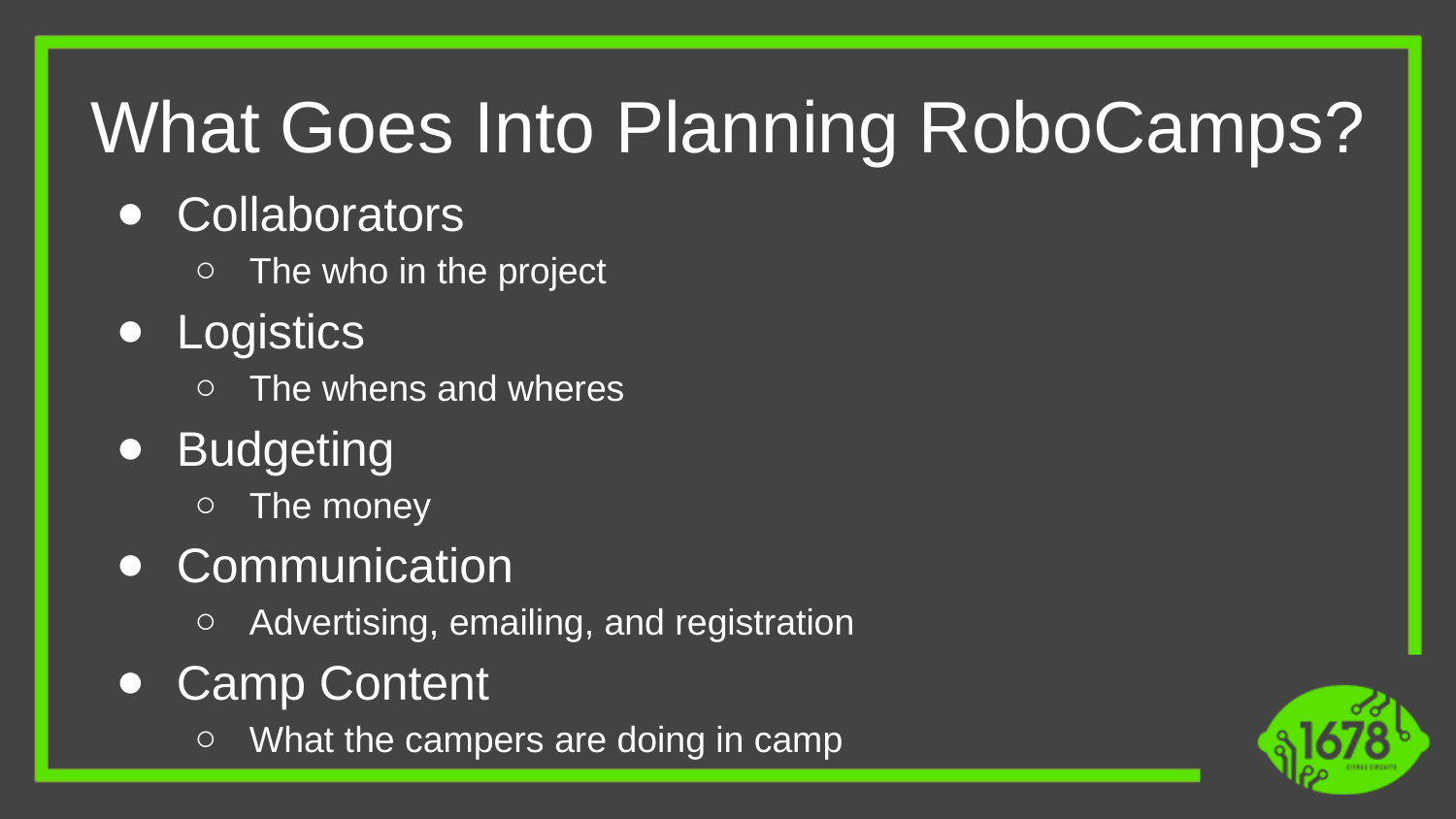

What Goes Into Planning RoboCamps?
Collaborators
The who in the project
Logistics
The whens and wheres
Budgeting
The money
Communication
Advertising, emailing, and registration
Camp Content
What the campers are doing in camp